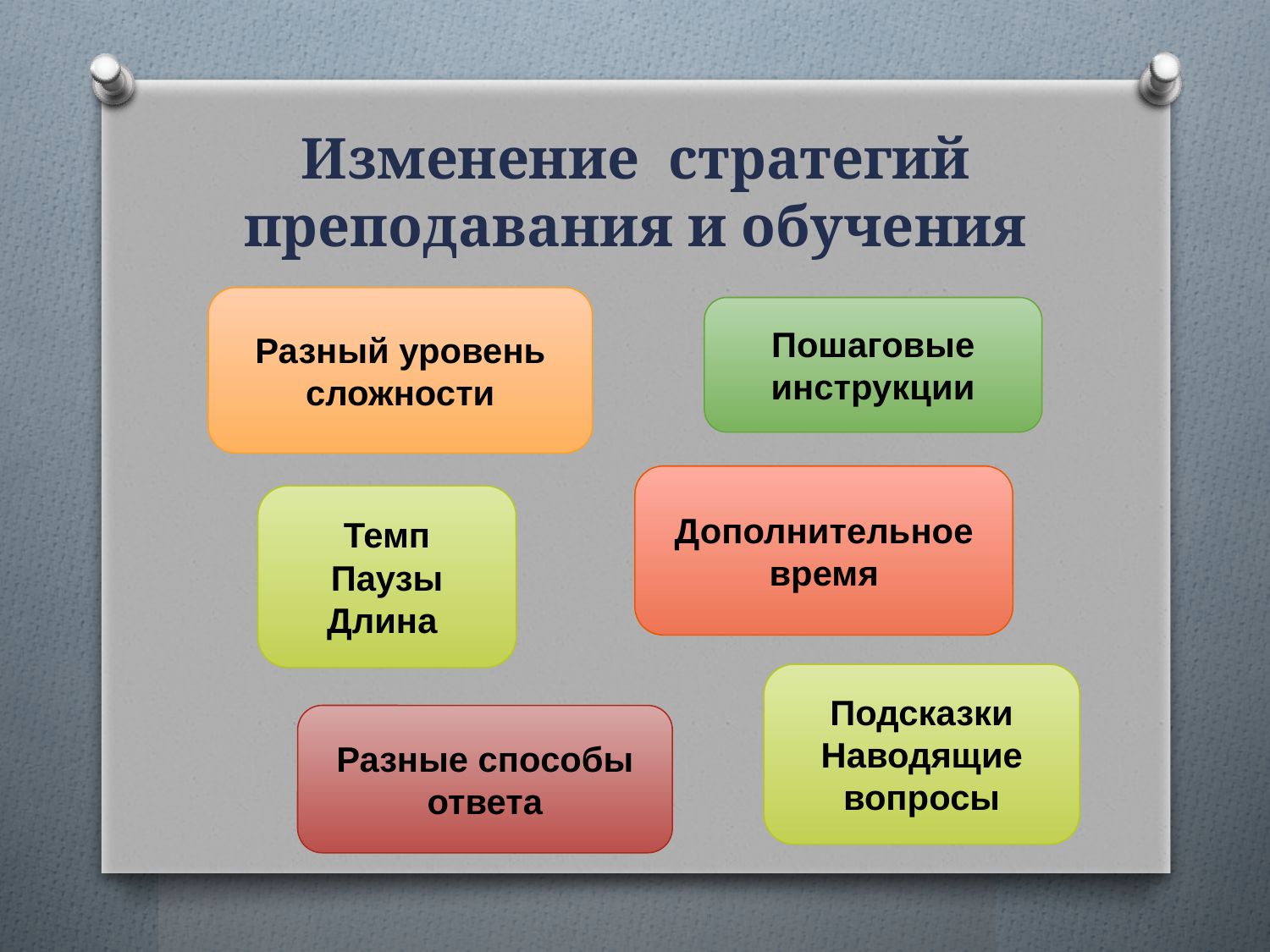

# Изменение  стратегий преподавания и обучения
Разный уровень сложности
Пошаговые инструкции
Дополнительное время
Темп
Паузы
Длина
Подсказки
Наводящие вопросы
Разные способы ответа